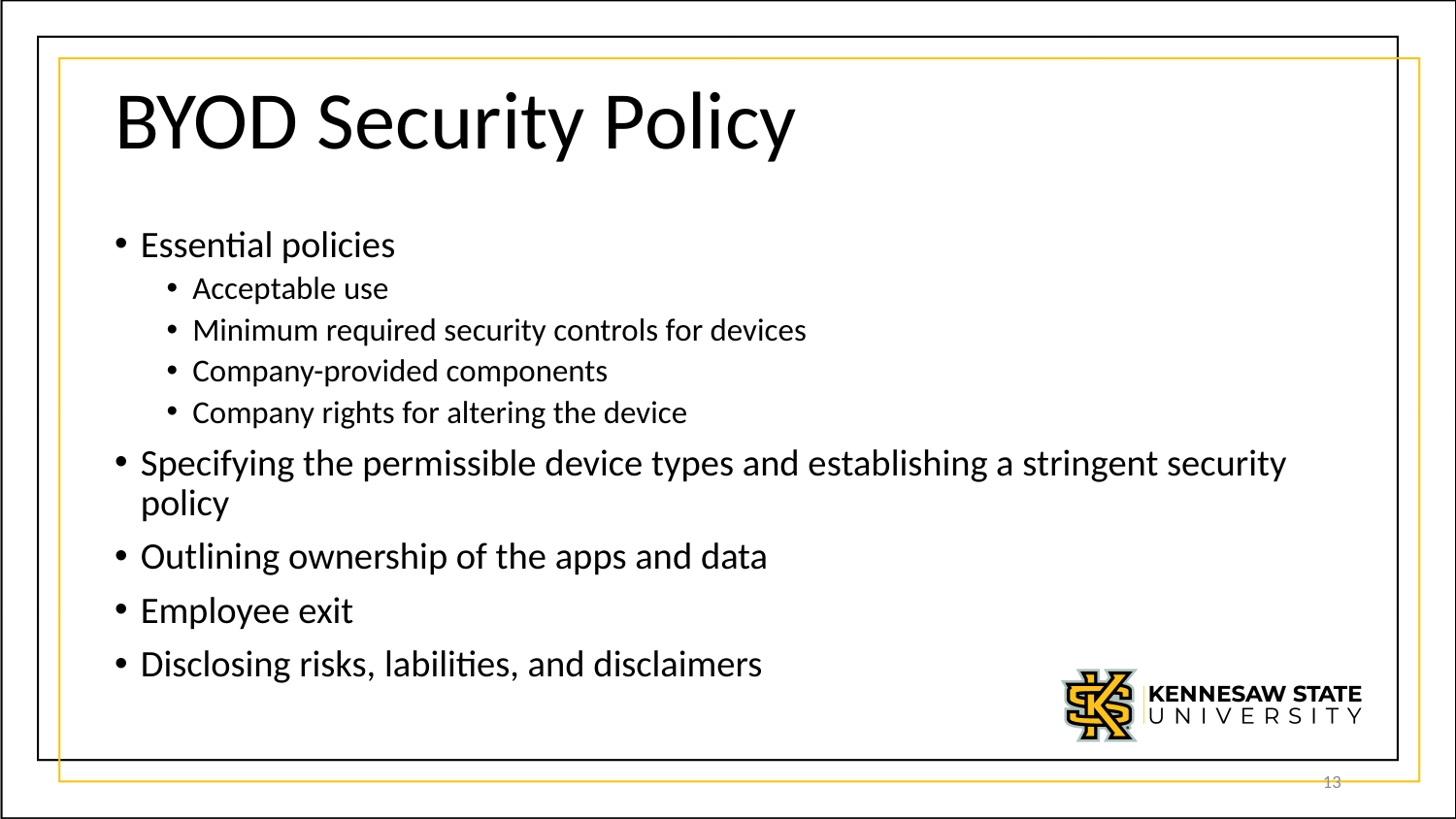

# BYOD Security Policy
Essential policies
Acceptable use
Minimum required security controls for devices
Company-provided components
Company rights for altering the device
Specifying the permissible device types and establishing a stringent security policy
Outlining ownership of the apps and data
Employee exit
Disclosing risks, labilities, and disclaimers
13